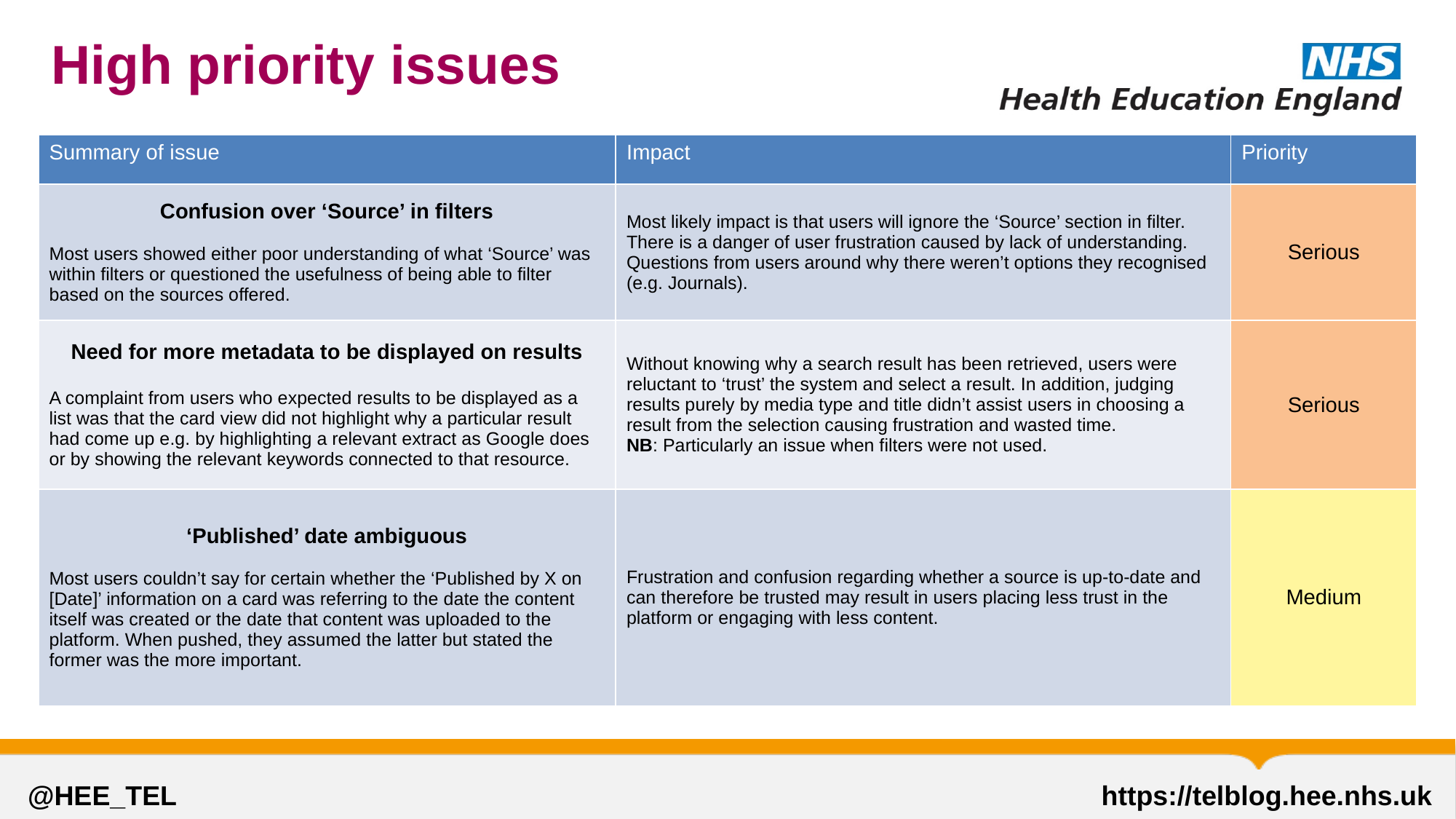

# High priority issues
| Summary of issue | Impact | Priority |
| --- | --- | --- |
| Confusion over ‘Source’ in filters Most users showed either poor understanding of what ‘Source’ was within filters or questioned the usefulness of being able to filter based on the sources offered. | Most likely impact is that users will ignore the ‘Source’ section in filter. There is a danger of user frustration caused by lack of understanding. Questions from users around why there weren’t options they recognised (e.g. Journals). | Serious |
| Need for more metadata to be displayed on results A complaint from users who expected results to be displayed as a list was that the card view did not highlight why a particular result had come up e.g. by highlighting a relevant extract as Google does or by showing the relevant keywords connected to that resource. | Without knowing why a search result has been retrieved, users were reluctant to ‘trust’ the system and select a result. In addition, judging results purely by media type and title didn’t assist users in choosing a result from the selection causing frustration and wasted time. NB: Particularly an issue when filters were not used. | Serious |
| ‘Published’ date ambiguous Most users couldn’t say for certain whether the ‘Published by X on [Date]’ information on a card was referring to the date the content itself was created or the date that content was uploaded to the platform. When pushed, they assumed the latter but stated the former was the more important. | Frustration and confusion regarding whether a source is up-to-date and can therefore be trusted may result in users placing less trust in the platform or engaging with less content. | Medium |

@HEE_TEL								            https://telblog.hee.nhs.uk